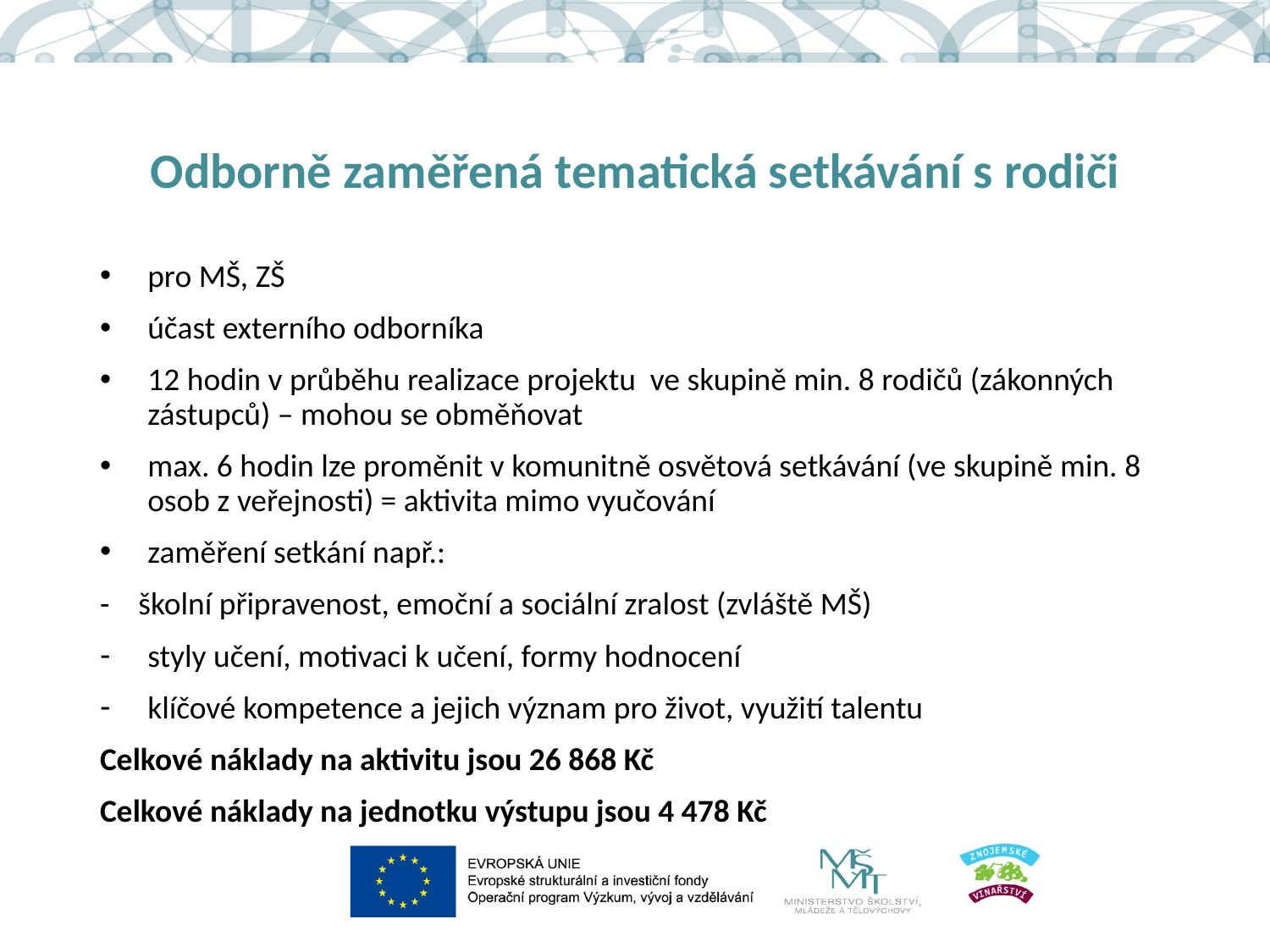

# Odborně zaměřená tematická setkávání s rodiči
pro MŠ, ZŠ
účast externího odborníka
12 hodin v průběhu realizace projektu  ve skupině min. 8 rodičů (zákonných zástupců) – mohou se obměňovat
max. 6 hodin lze proměnit v komunitně osvětová setkávání (ve skupině min. 8 osob z veřejnosti) = aktivita mimo vyučování
zaměření setkání např.:
-    školní připravenost, emoční a sociální zralost (zvláště MŠ)
styly učení, motivaci k učení, formy hodnocení
klíčové kompetence a jejich význam pro život, využití talentu
Celkové náklady na aktivitu jsou 26 868 Kč
Celkové náklady na jednotku výstupu jsou 4 478 Kč